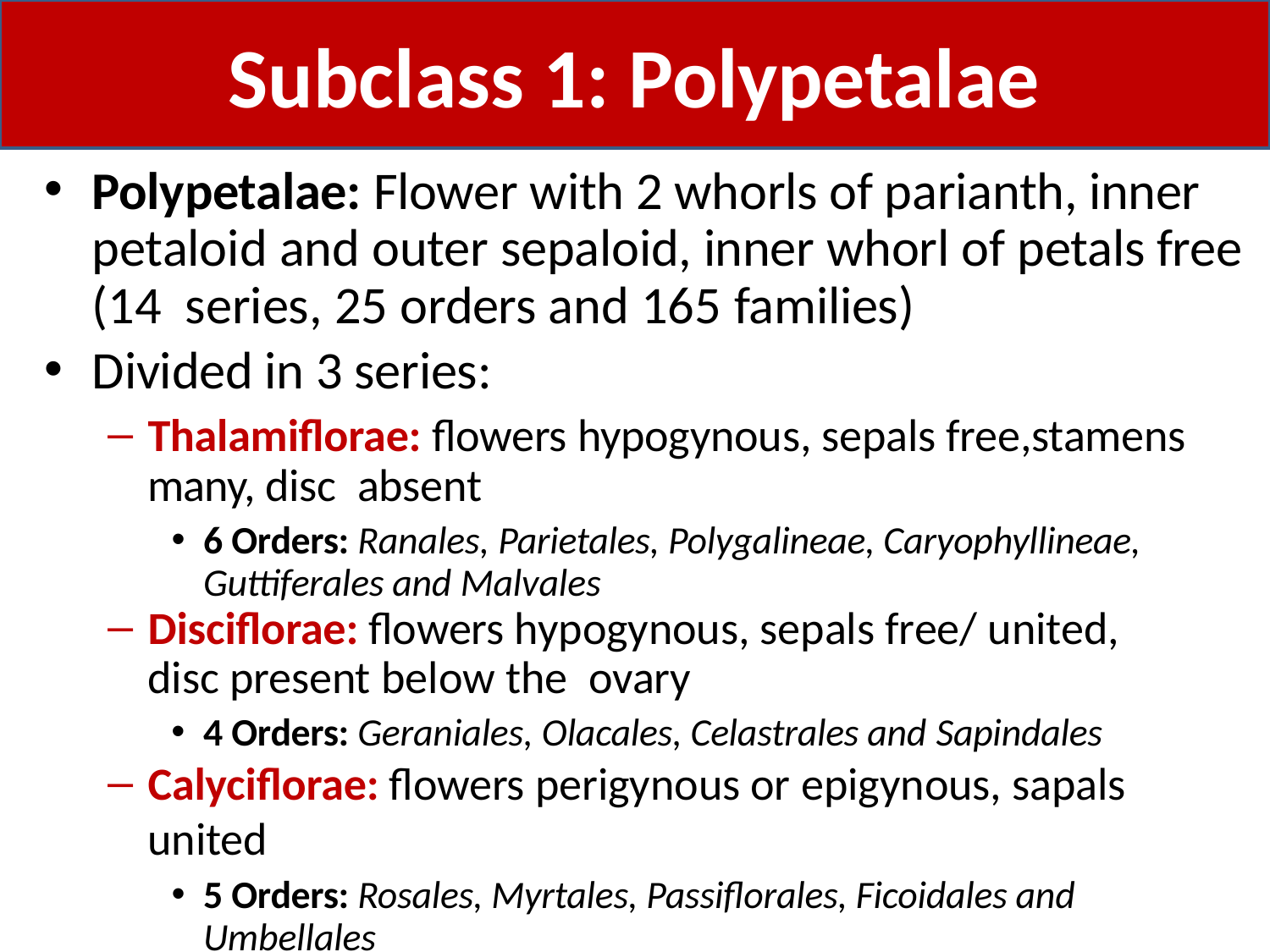

# Subclass 1: Polypetalae
Polypetalae: Flower with 2 whorls of parianth, inner petaloid and outer sepaloid, inner whorl of petals free (14  series, 25 orders and 165 families)
Divided in 3 series:
Thalamiflorae: flowers hypogynous, sepals free,stamens many, disc  absent
6 Orders: Ranales, Parietales, Polygalineae, Caryophyllineae,  Guttiferales and Malvales
Disciflorae: flowers hypogynous, sepals free/ united, disc present below the  ovary
4 Orders: Geraniales, Olacales, Celastrales and Sapindales
Calyciflorae: flowers perigynous or epigynous, sapals united
5 Orders: Rosales, Myrtales, Passiflorales, Ficoidales and  Umbellales